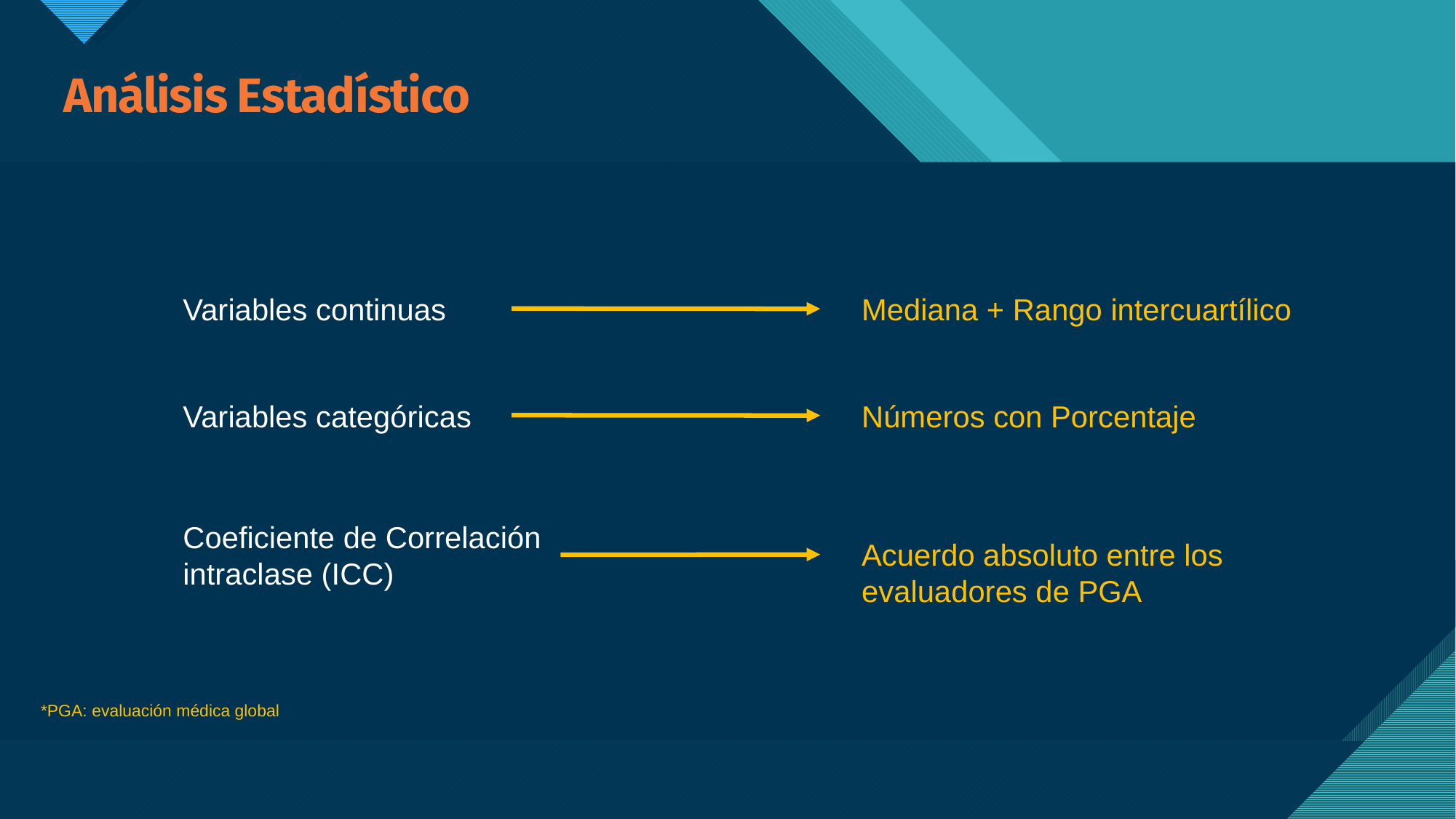

# Análisis Estadístico
Variables continuas
Mediana + Rango intercuartílico
Variables categóricas
Números con Porcentaje
Coeficiente de Correlación intraclase (ICC)
Acuerdo absoluto entre los evaluadores de PGA
*PGA: evaluación médica global